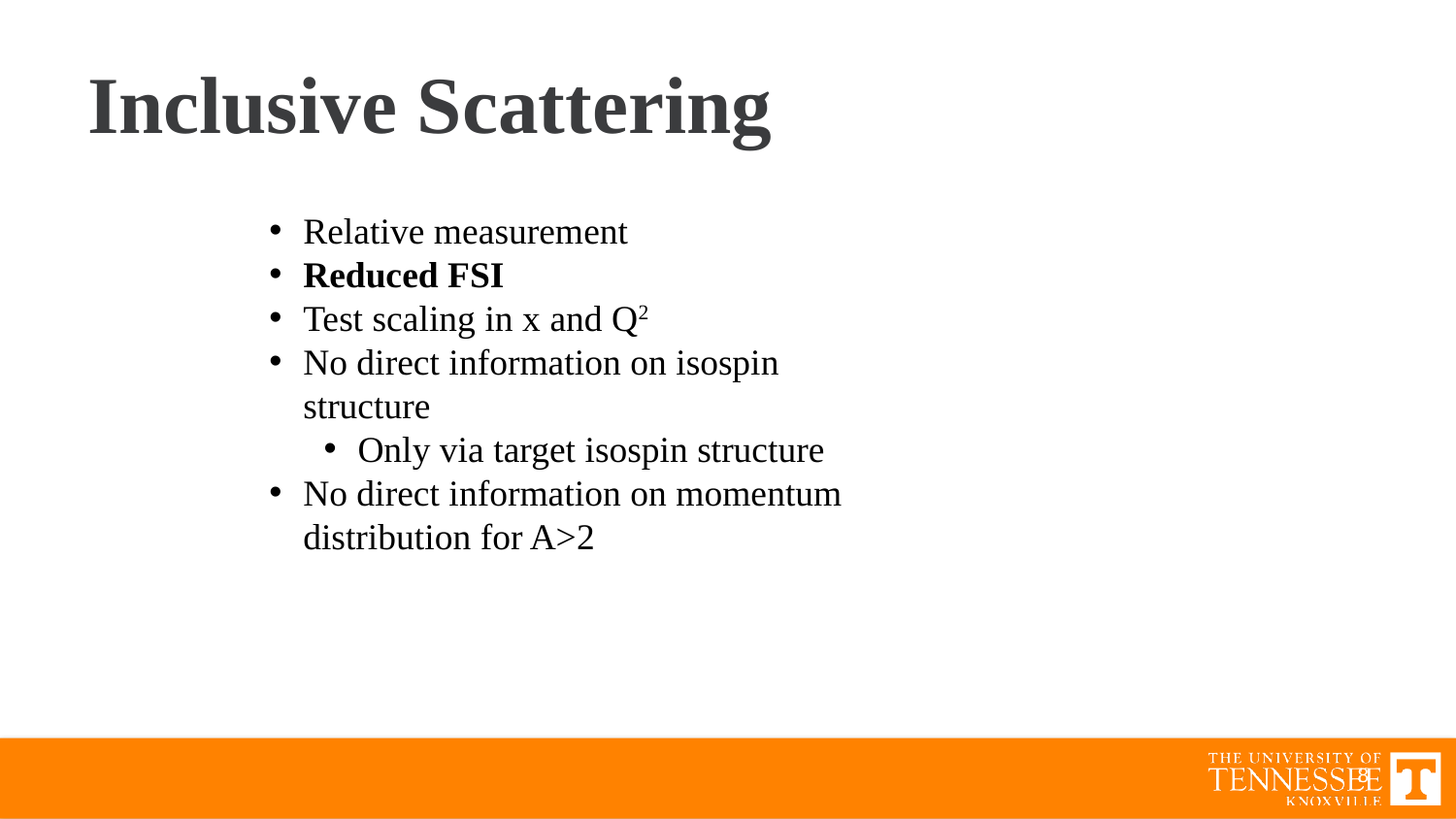

# Inclusive Scattering
Relative measurement
Reduced FSI
Test scaling in x and Q2
No direct information on isospin structure
Only via target isospin structure
No direct information on momentum distribution for A>2
8